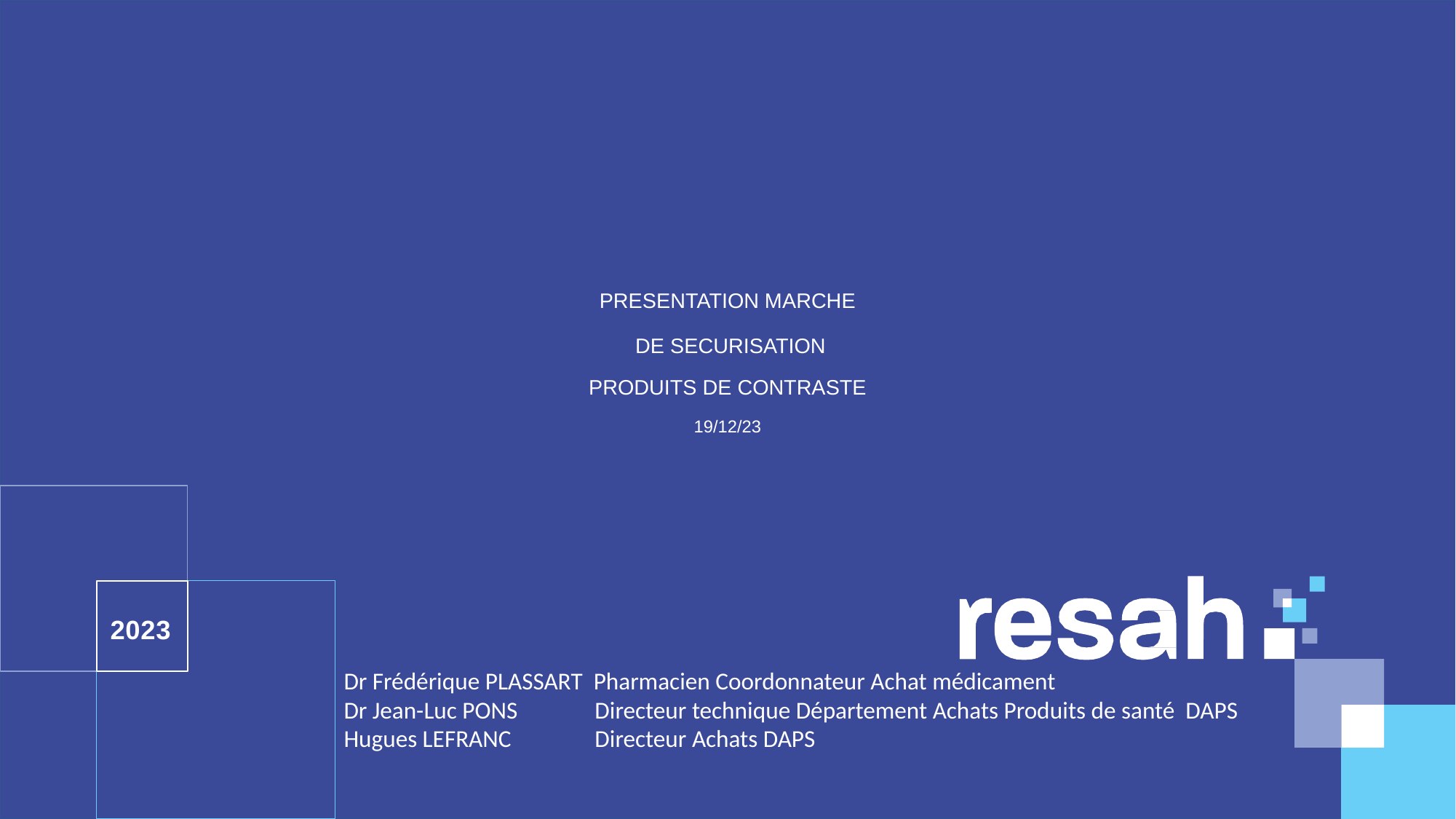

# PRESENTATION MARCHE DE SECURISATION PRODUITS DE CONTRASTE 19/12/23
Dr Frédérique PLASSART  Pharmacien Coordonnateur Achat médicament
Dr Jean-Luc PONS	      Directeur technique Département Achats Produits de santé  DAPS
Hugues LEFRANC 	      Directeur Achats DAPS